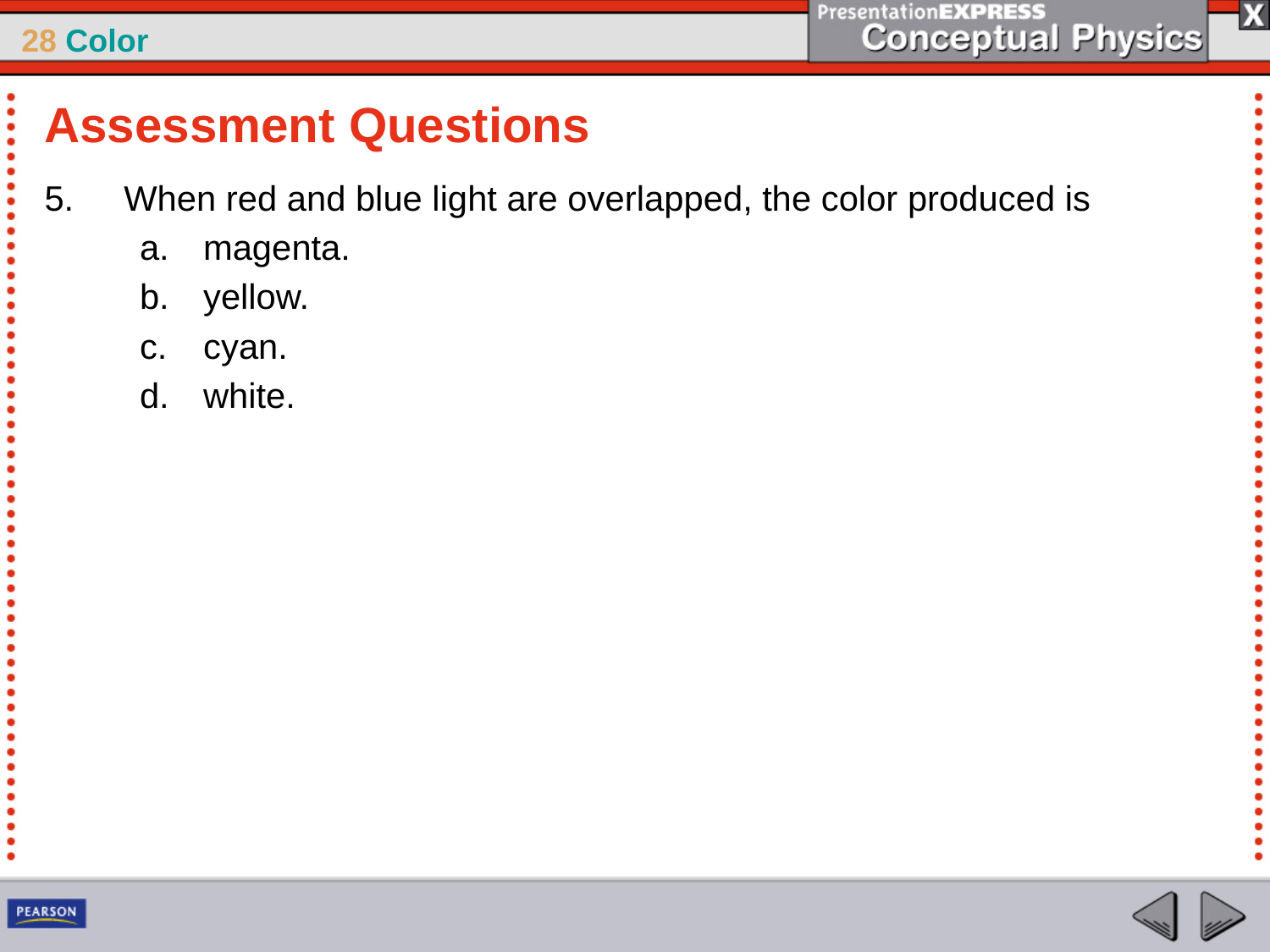

Assessment Questions
When red and blue light are overlapped, the color produced is
magenta.
yellow.
cyan.
white.